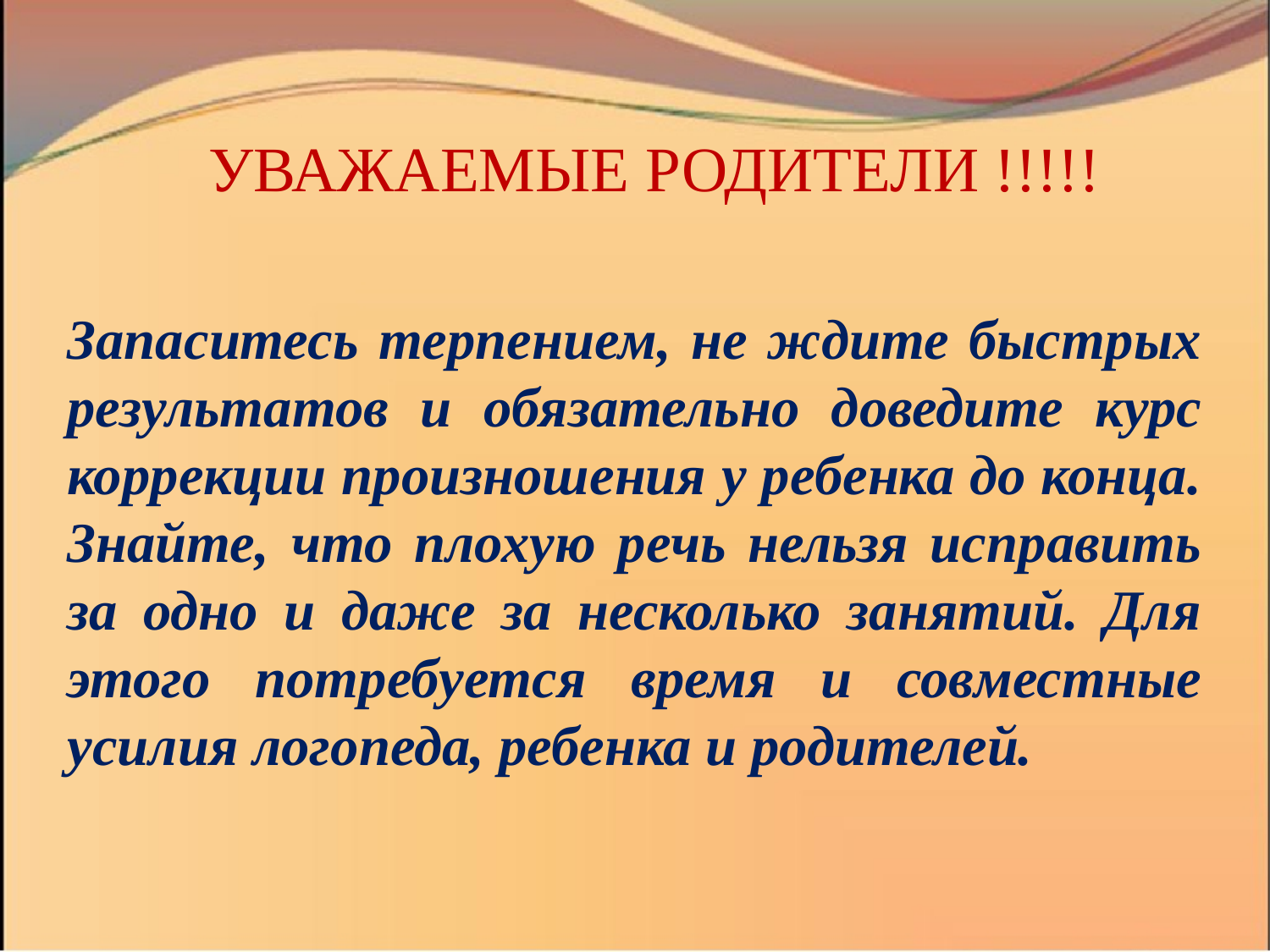

УВАЖАЕМЫЕ РОДИТЕЛИ !!!!!
Запаситесь терпением, не ждите быстрых результатов и обязательно доведите курс коррекции произношения у ребенка до конца. Знайте, что плохую речь нельзя исправить за одно и даже за несколько занятий. Для этого потребуется время и совместные усилия логопеда, ребенка и родителей.